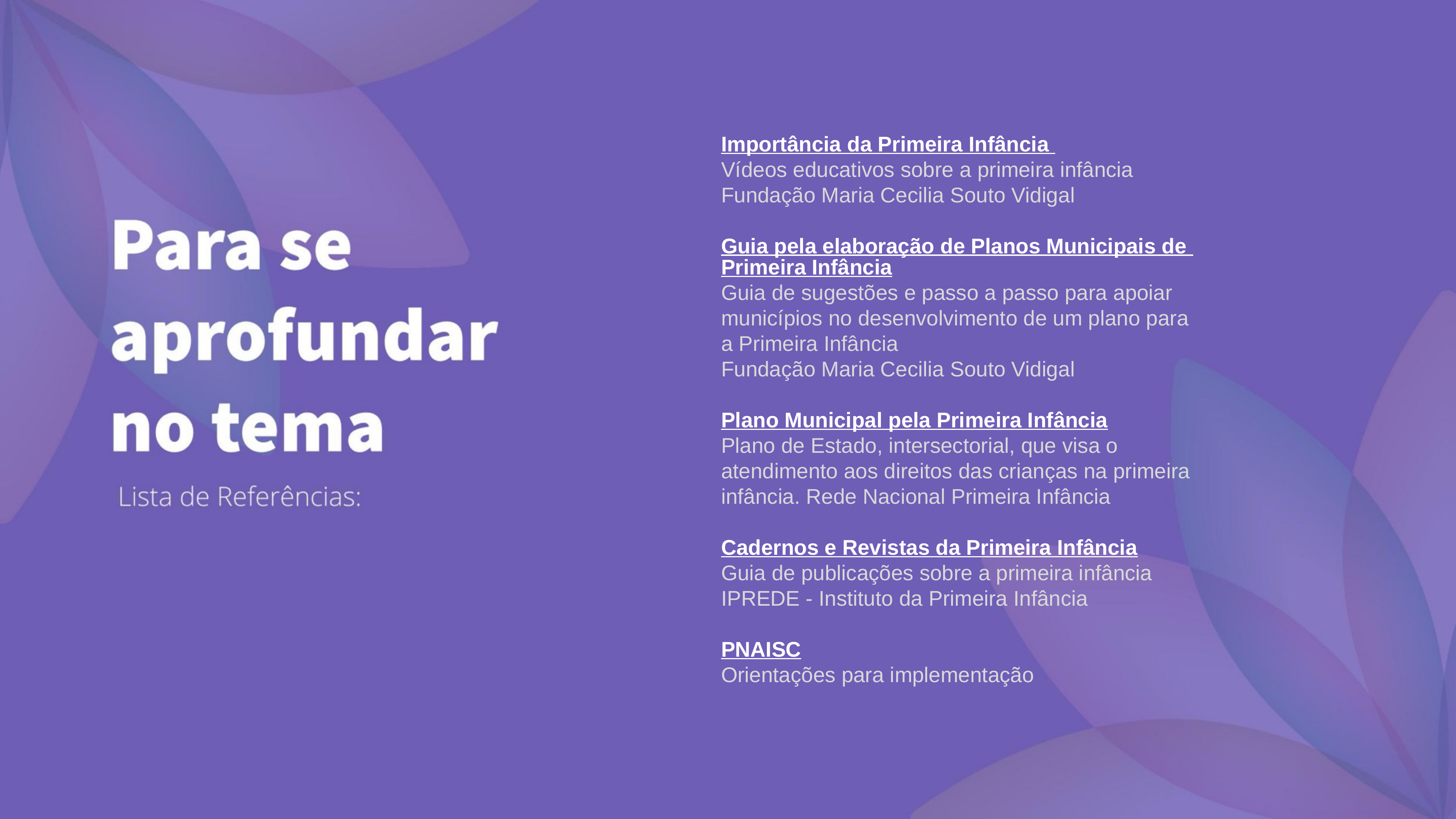

Importância da Primeira Infância
Vídeos educativos sobre a primeira infância
Fundação Maria Cecilia Souto Vidigal

Guia pela elaboração de Planos Municipais de Primeira Infância
Guia de sugestões e passo a passo para apoiar municípios no desenvolvimento de um plano para a Primeira Infância
Fundação Maria Cecilia Souto Vidigal

Plano Municipal pela Primeira Infância
Plano de Estado, intersectorial, que visa o atendimento aos direitos das crianças na primeira infância. Rede Nacional Primeira Infância

Cadernos e Revistas da Primeira Infância
Guia de publicações sobre a primeira infância
IPREDE - Instituto da Primeira Infância

PNAISC
Orientações para implementação